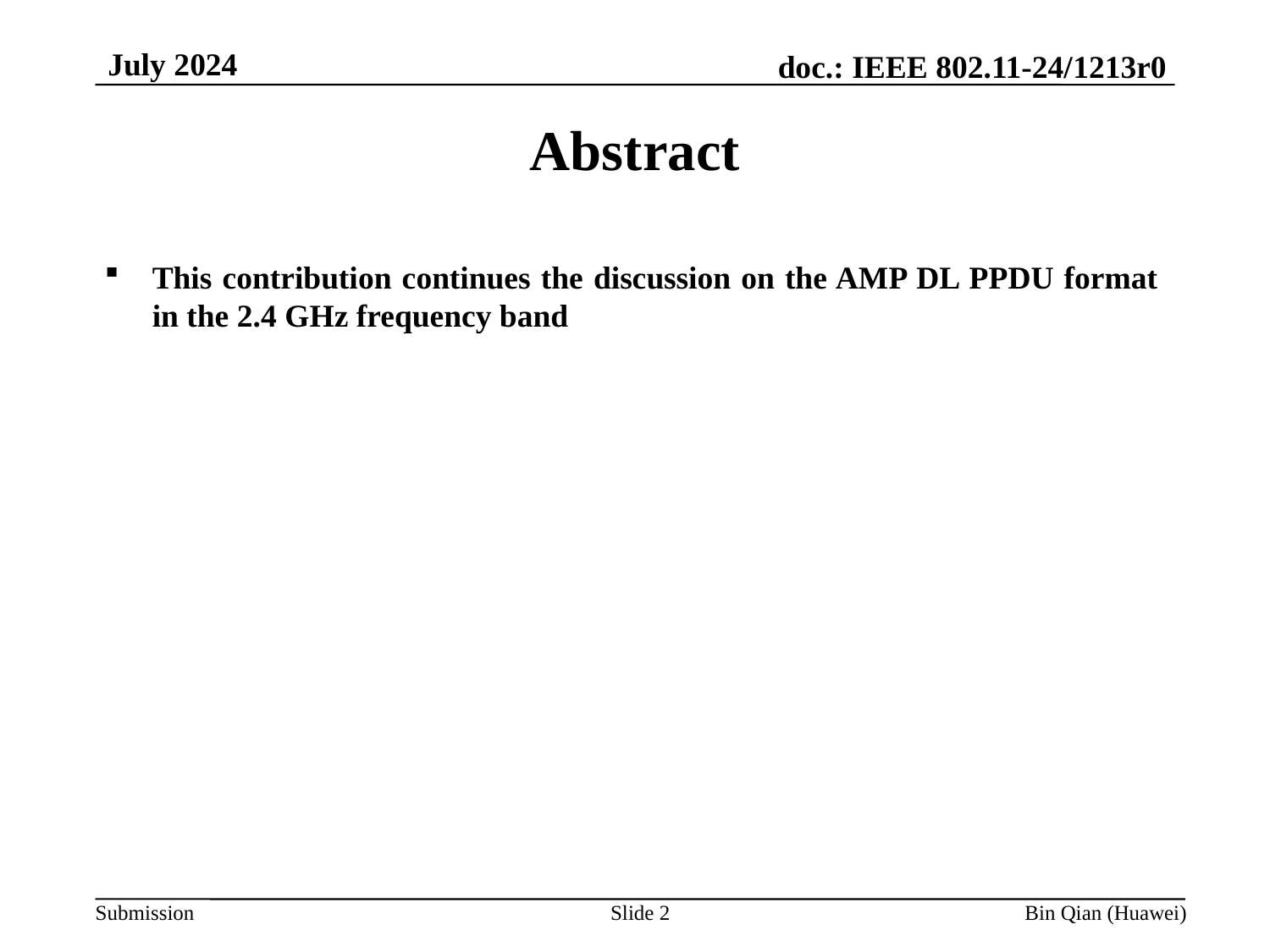

July 2024
Abstract
This contribution continues the discussion on the AMP DL PPDU format in the 2.4 GHz frequency band
Slide 2
Bin Qian (Huawei)